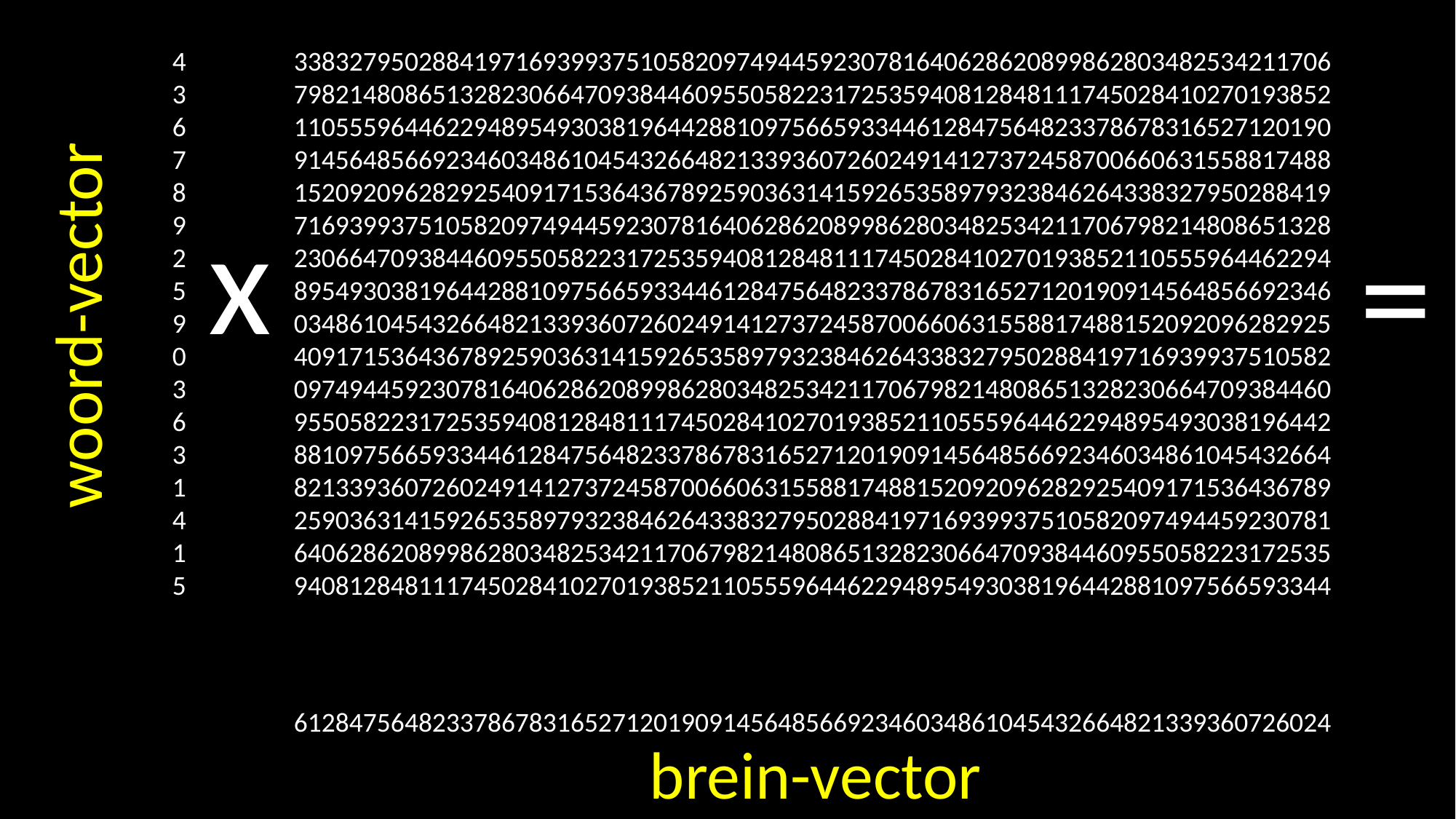

4
3
6
7
8
9
2
5
9
0
3
6
3
1
4
1
5
338327950288419716939937510582097494459230781640628620899862803482534211706798214808651328230664709384460955058223172535940812848111745028410270193852110555964462294895493038196442881097566593344612847564823378678316527120190914564856692346034861045432664821339360726024914127372458700660631558817488152092096282925409171536436789259036314159265358979323846264338327950288419716939937510582097494459230781640628620899862803482534211706798214808651328230664709384460955058223172535940812848111745028410270193852110555964462294895493038196442881097566593344612847564823378678316527120190914564856692346034861045432664821339360726024914127372458700660631558817488152092096282925409171536436789259036314159265358979323846264338327950288419716939937510582097494459230781640628620899862803482534211706798214808651328230664709384460955058223172535940812848111745028410270193852110555964462294895493038196442881097566593344612847564823378678316527120190914564856692346034861045432664821339360726024914127372458700660631558817488152092096282925409171536436789259036314159265358979323846264338327950288419716939937510582097494459230781640628620899862803482534211706798214808651328230664709384460955058223172535940812848111745028410270193852110555964462294895493038196442881097566593344
x
=
woord-vector
612847564823378678316527120190914564856692346034861045432664821339360726024
brein-vector